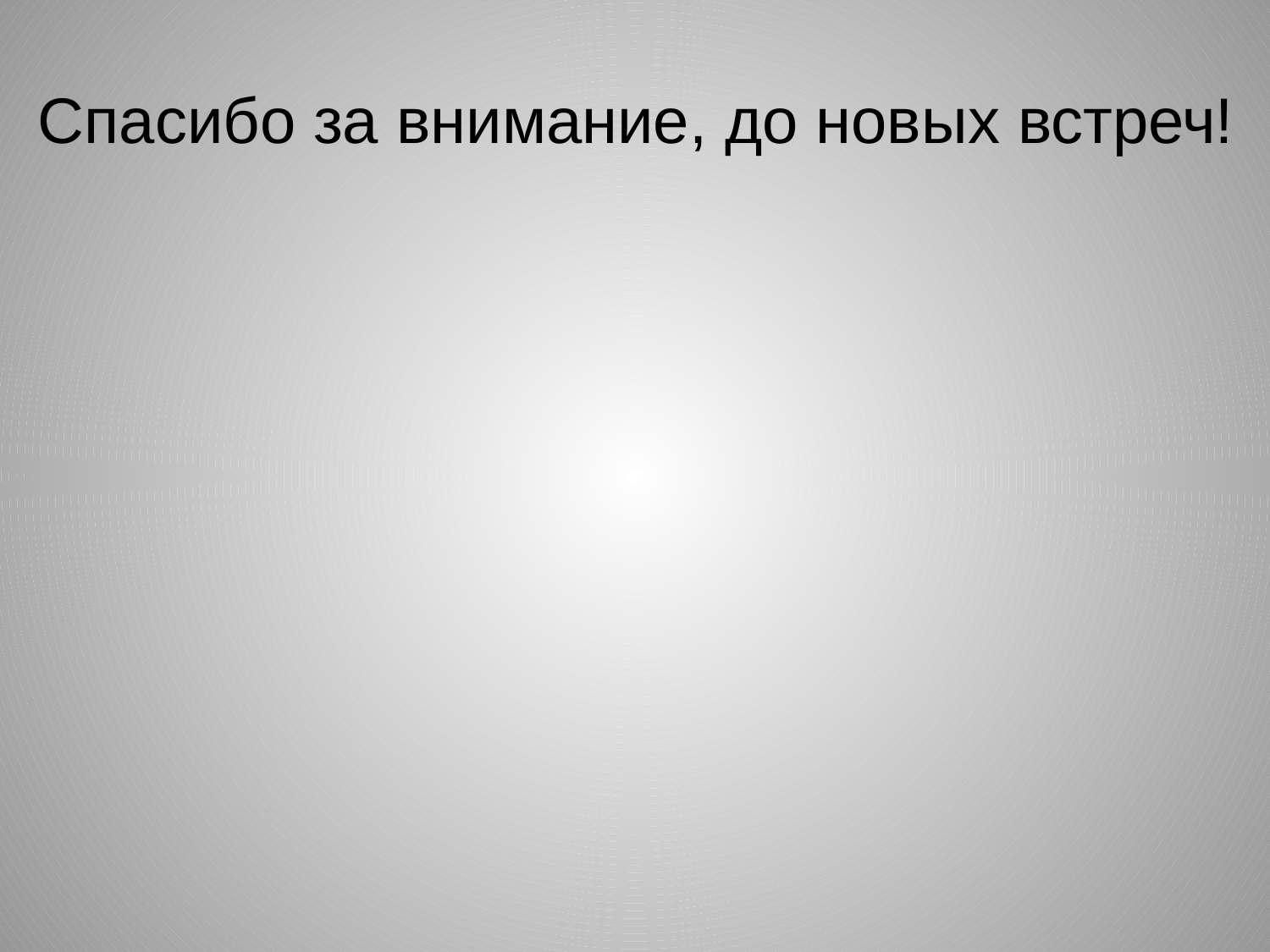

# Спасибо за внимание, до новых встреч!